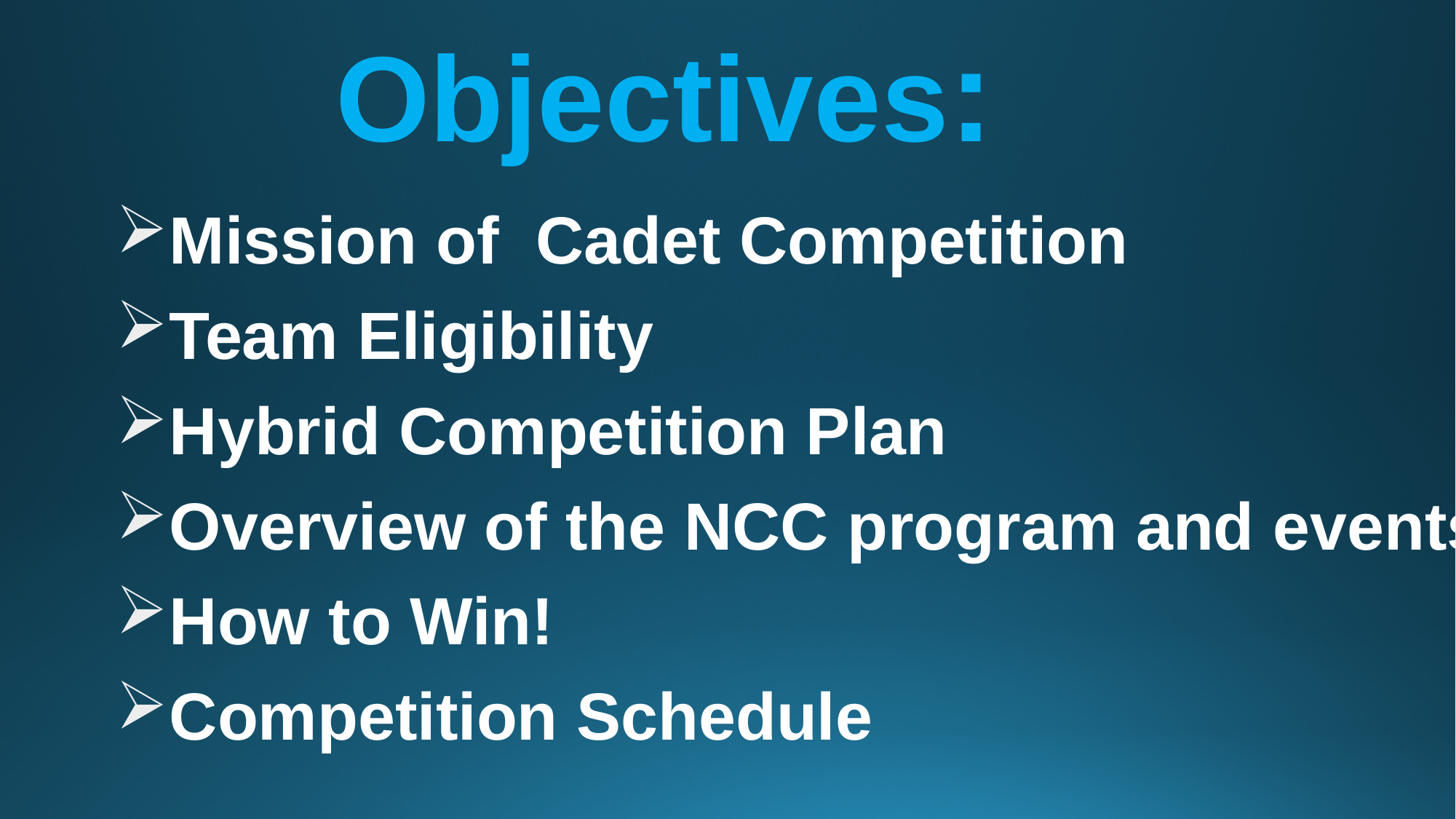

# Objectives:
Mission of  Cadet Competition
Team Eligibility
Hybrid Competition Plan
Overview of the NCC program and events
How to Win!
Competition Schedule